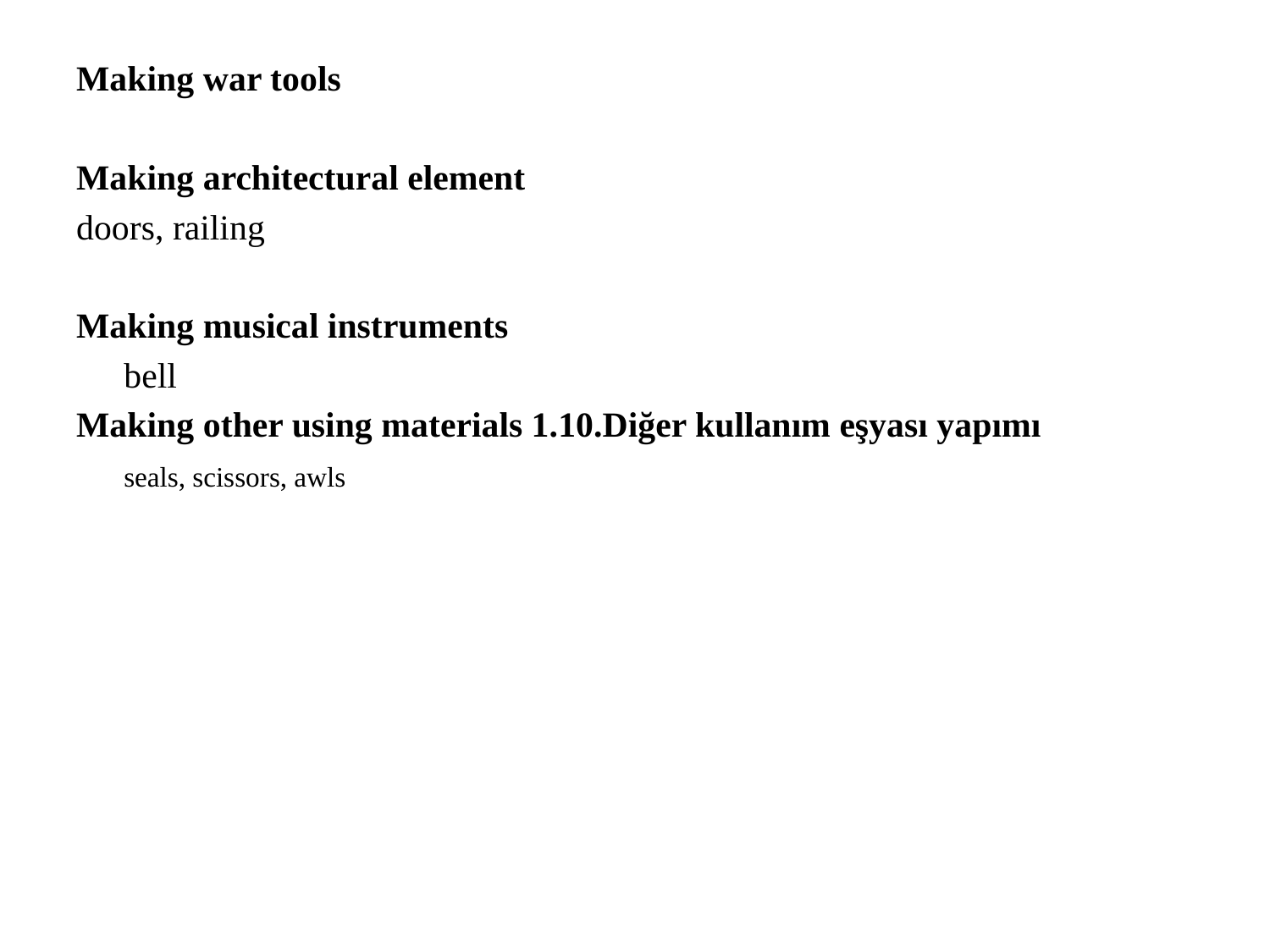

Making war tools

Making architectural element
doors, railing

Making musical instruments
	bell
Making other using materials 1.10.Diğer kullanım eşyası yapımı
	seals, scissors, awls